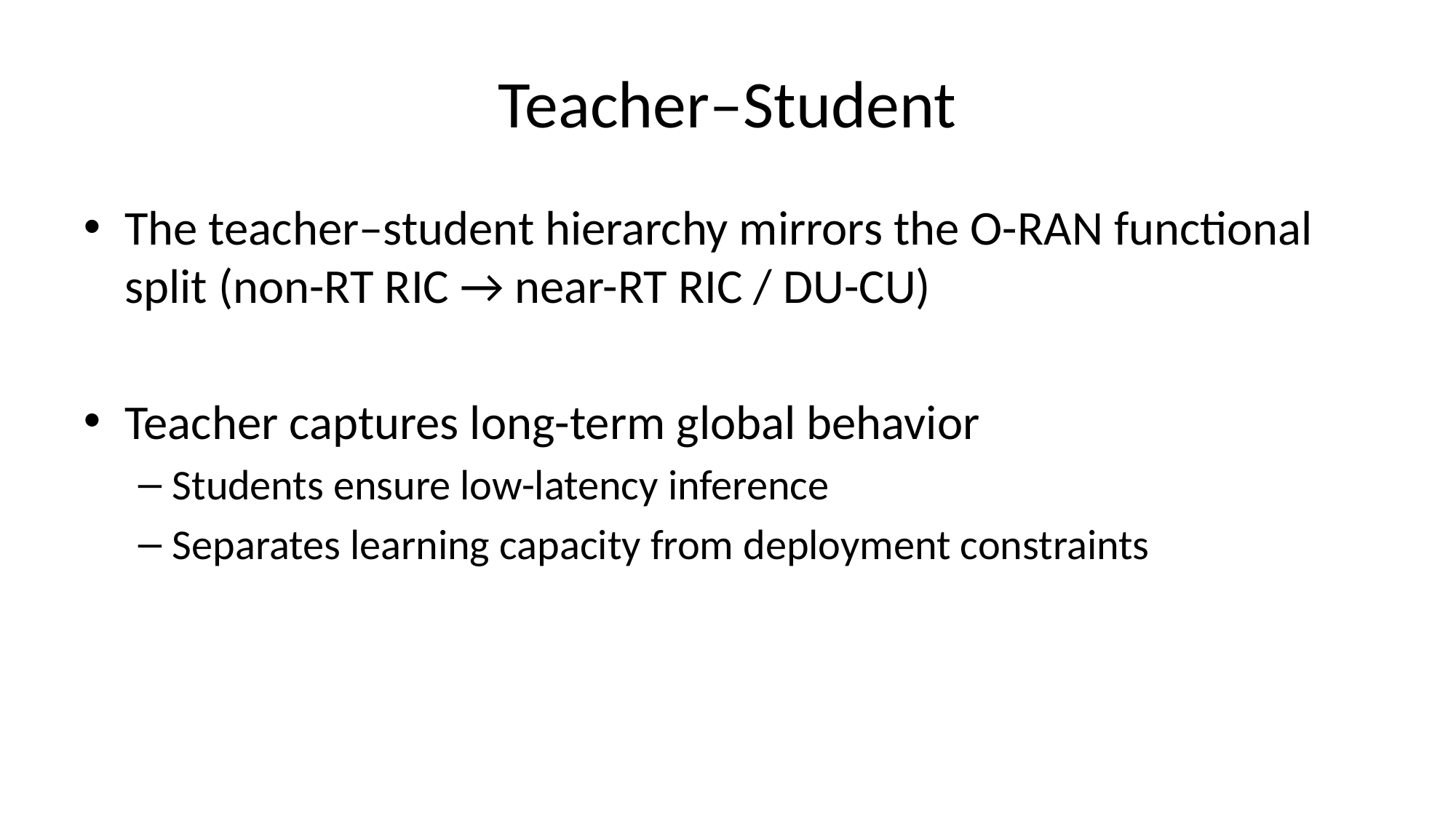

# Teacher–Student
The teacher–student hierarchy mirrors the O-RAN functional split (non-RT RIC → near-RT RIC / DU-CU)

Teacher captures long-term global behavior
Students ensure low-latency inference
Separates learning capacity from deployment constraints